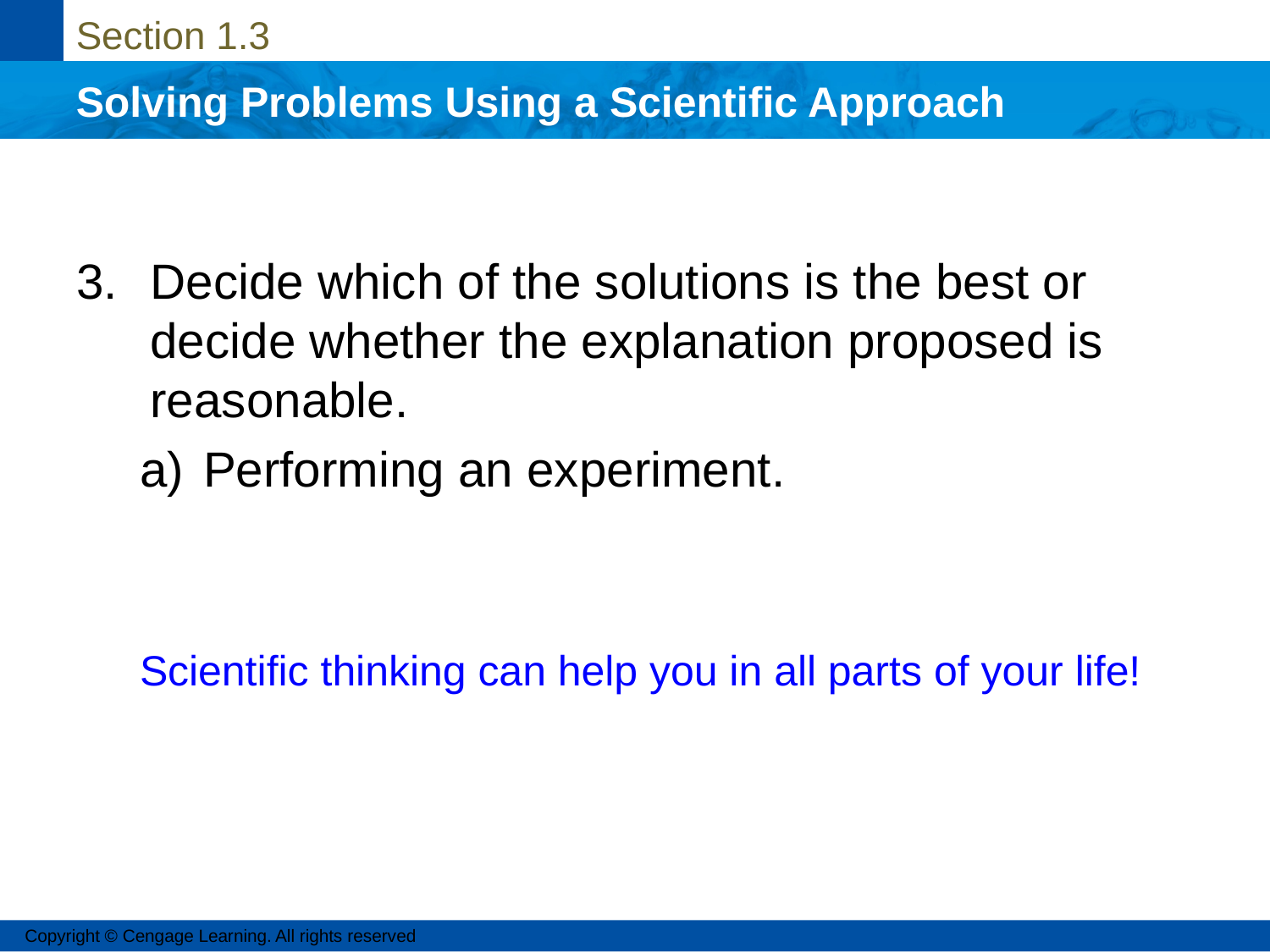

3.	Decide which of the solutions is the best or decide whether the explanation proposed is reasonable.
Performing an experiment.

Scientific thinking can help you in all parts of your life!
Copyright © Cengage Learning. All rights reserved